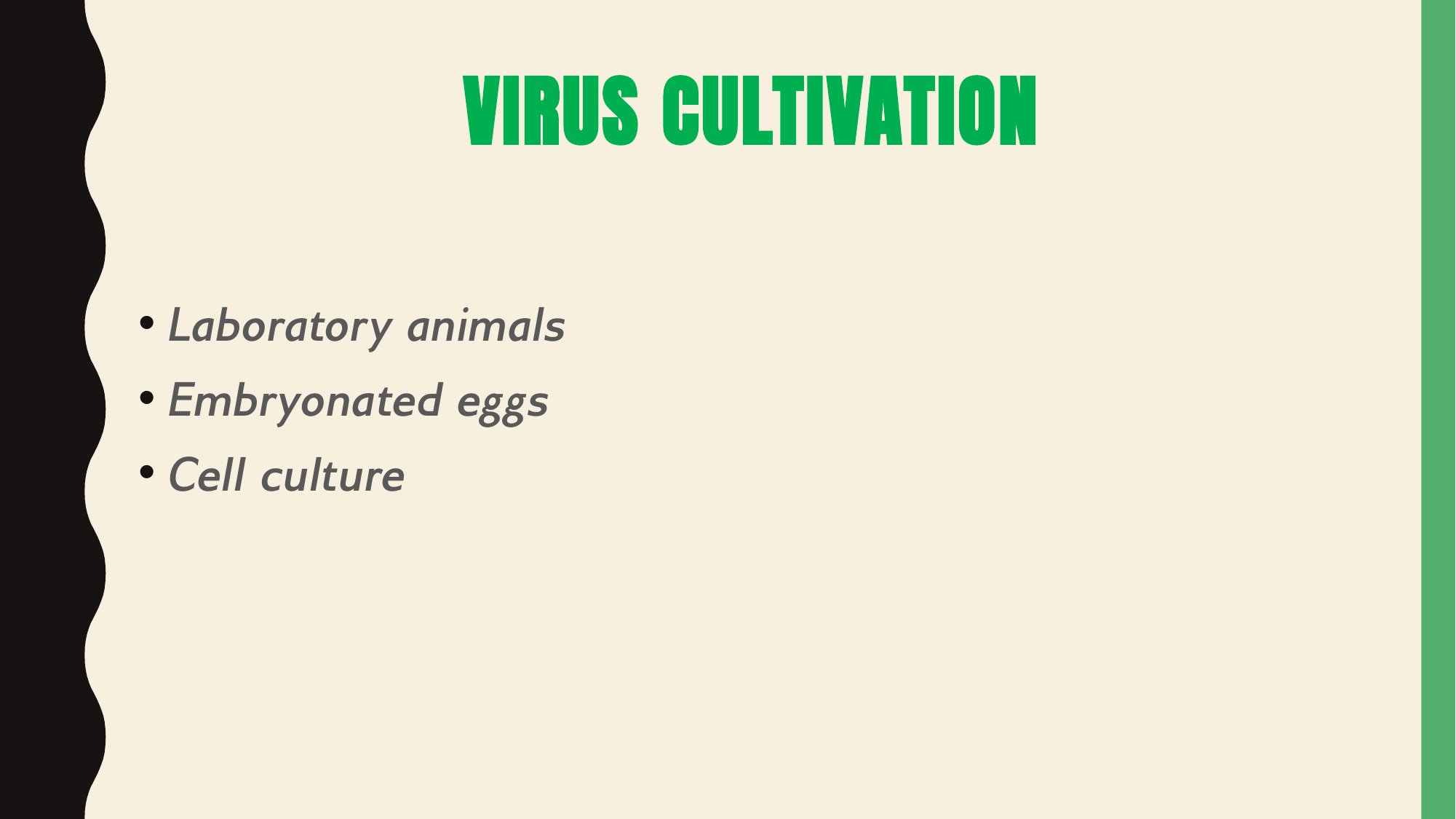

# Virus cultivation

Laboratory animals
Embryonated eggs
Cell culture